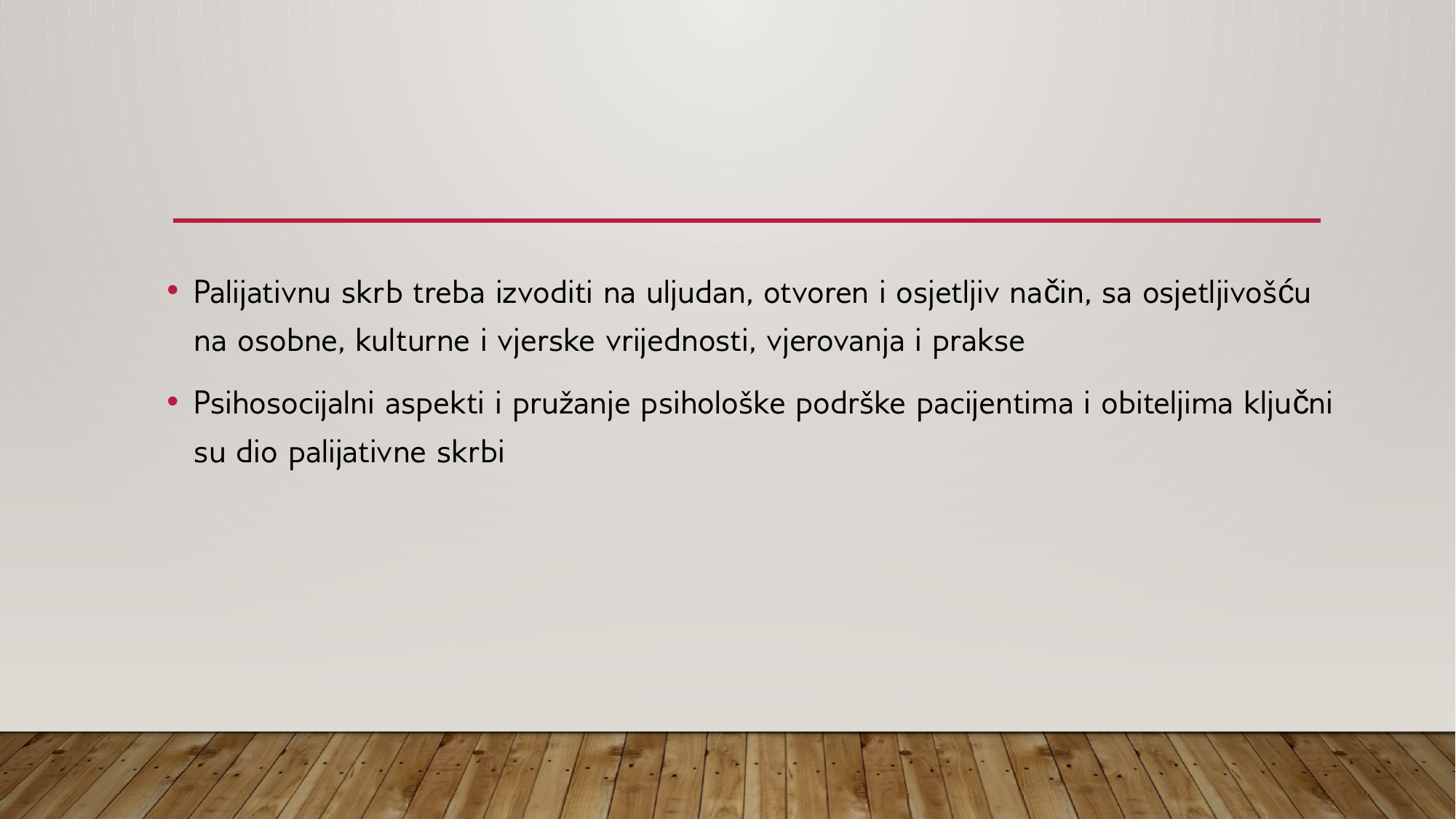

Palijativnu skrb treba izvoditi na uljudan, otvoren i osjetljiv način, sa osjetljivošću na osobne, kulturne i vjerske vrijednosti, vjerovanja i prakse
Psihosocijalni aspekti i pružanje psihološke podrške pacijentima i obiteljima ključni su dio palijativne skrbi